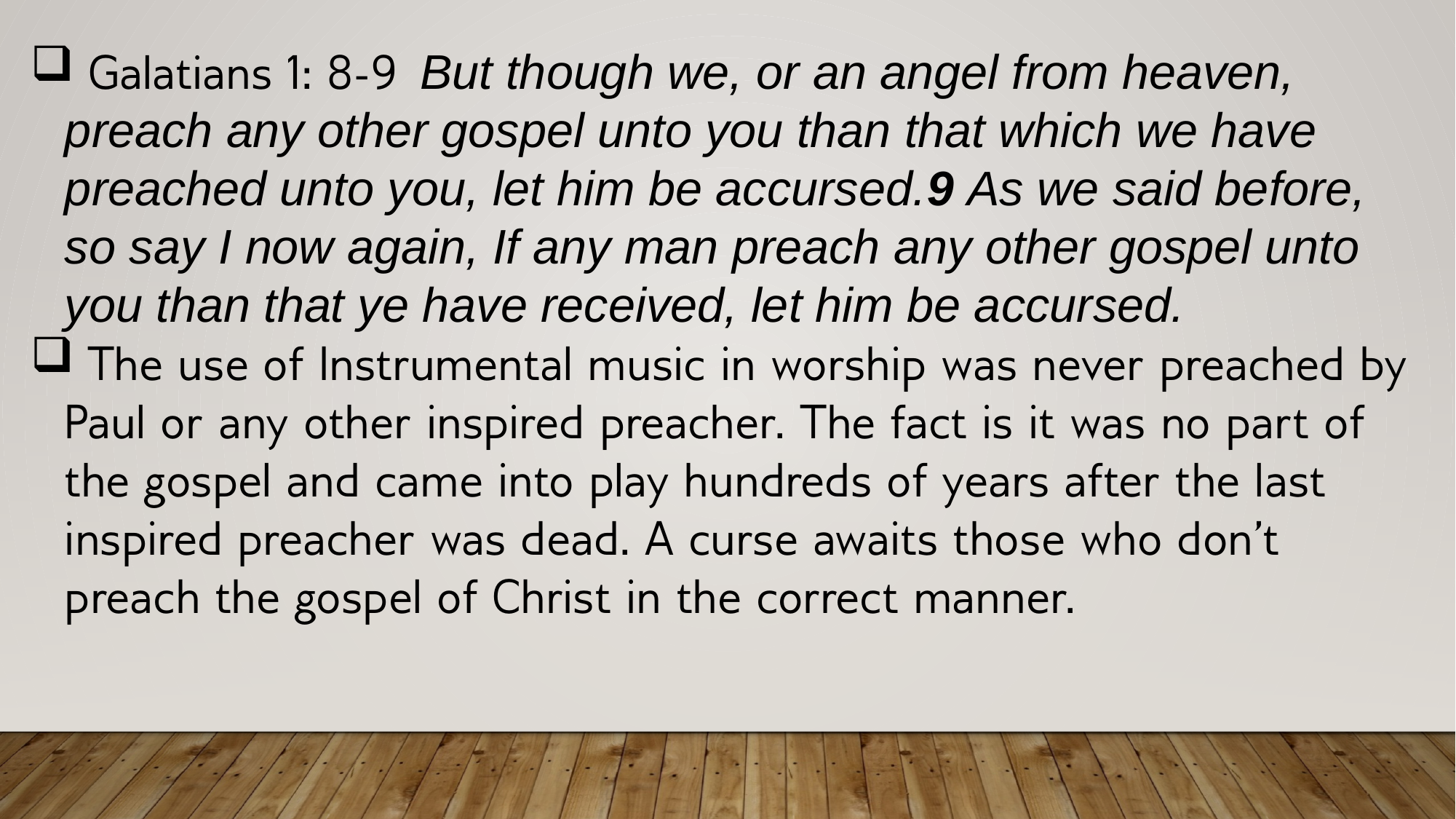

Galatians 1: 8-9  But though we, or an angel from heaven, preach any other gospel unto you than that which we have preached unto you, let him be accursed.9 As we said before, so say I now again, If any man preach any other gospel unto you than that ye have received, let him be accursed.
 The use of Instrumental music in worship was never preached by Paul or any other inspired preacher. The fact is it was no part of the gospel and came into play hundreds of years after the last inspired preacher was dead. A curse awaits those who don’t preach the gospel of Christ in the correct manner.